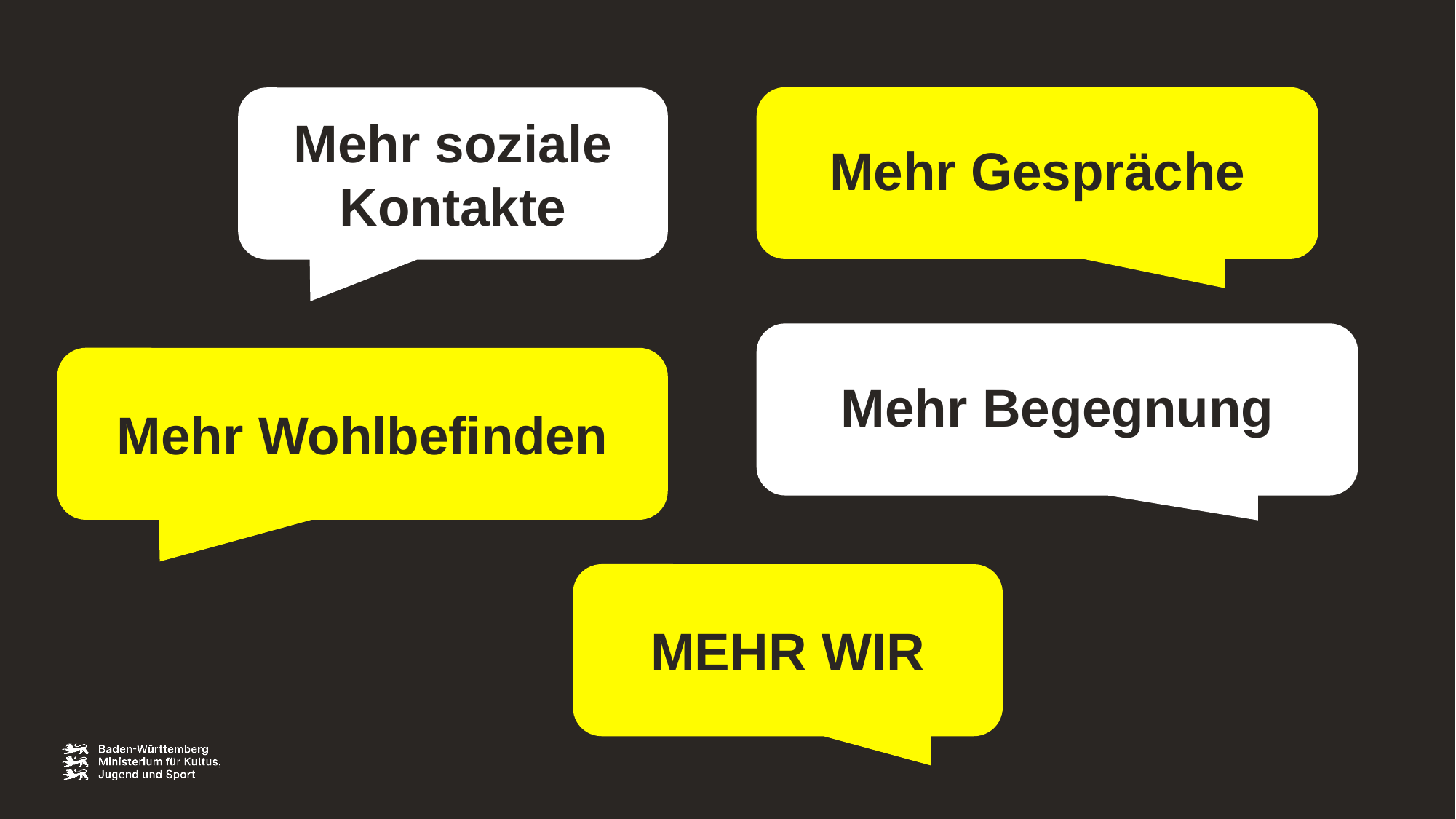

Mehr soziale Kontakte
Mehr Gespräche

Mehr Begegnung
Mehr Wohlbefinden

MEHR WIR